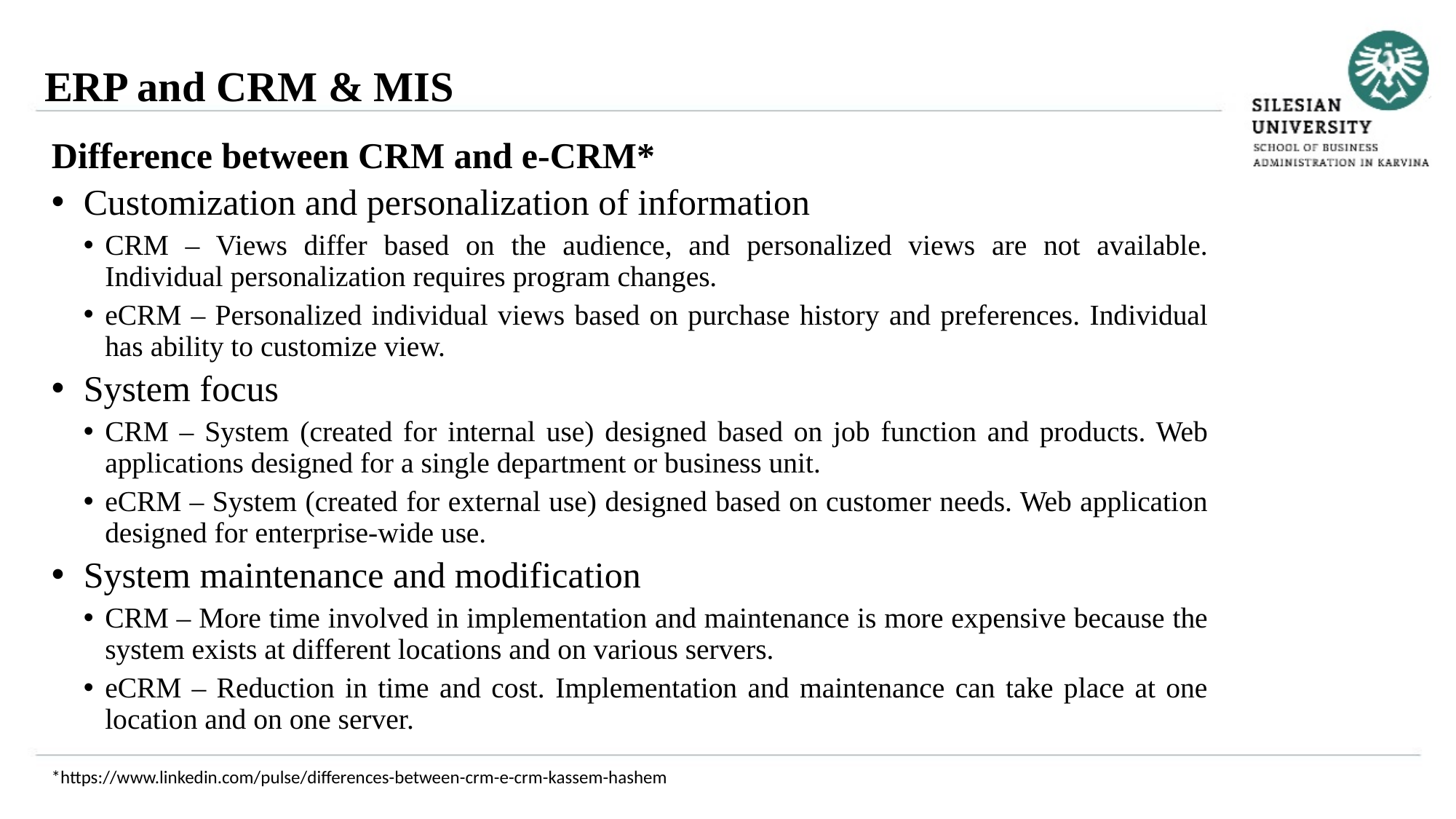

ERP and CRM & MIS
Difference between CRM and e-CRM*
Customization and personalization of information
CRM – Views differ based on the audience, and personalized views are not available. Individual personalization requires program changes.
eCRM – Personalized individual views based on purchase history and preferences. Individual has ability to customize view.
System focus
CRM – System (created for internal use) designed based on job function and products. Web applications designed for a single department or business unit.
eCRM – System (created for external use) designed based on customer needs. Web application designed for enterprise-wide use.
System maintenance and modification
CRM – More time involved in implementation and maintenance is more expensive because the system exists at different locations and on various servers.
eCRM – Reduction in time and cost. Implementation and maintenance can take place at one location and on one server.

*https://www.linkedin.com/pulse/differences-between-crm-e-crm-kassem-hashem